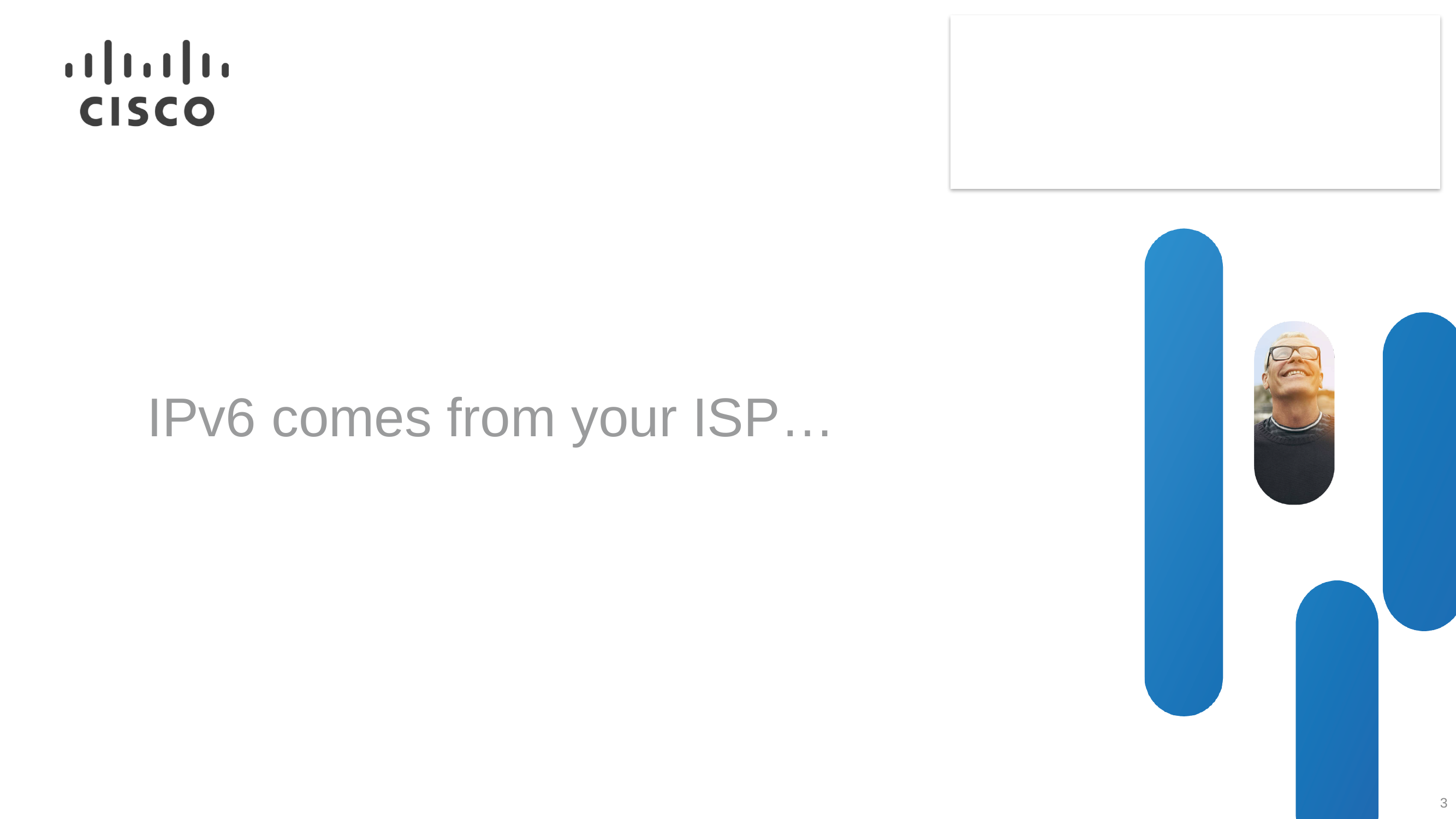

# IPv6 comes from your ISP…
3